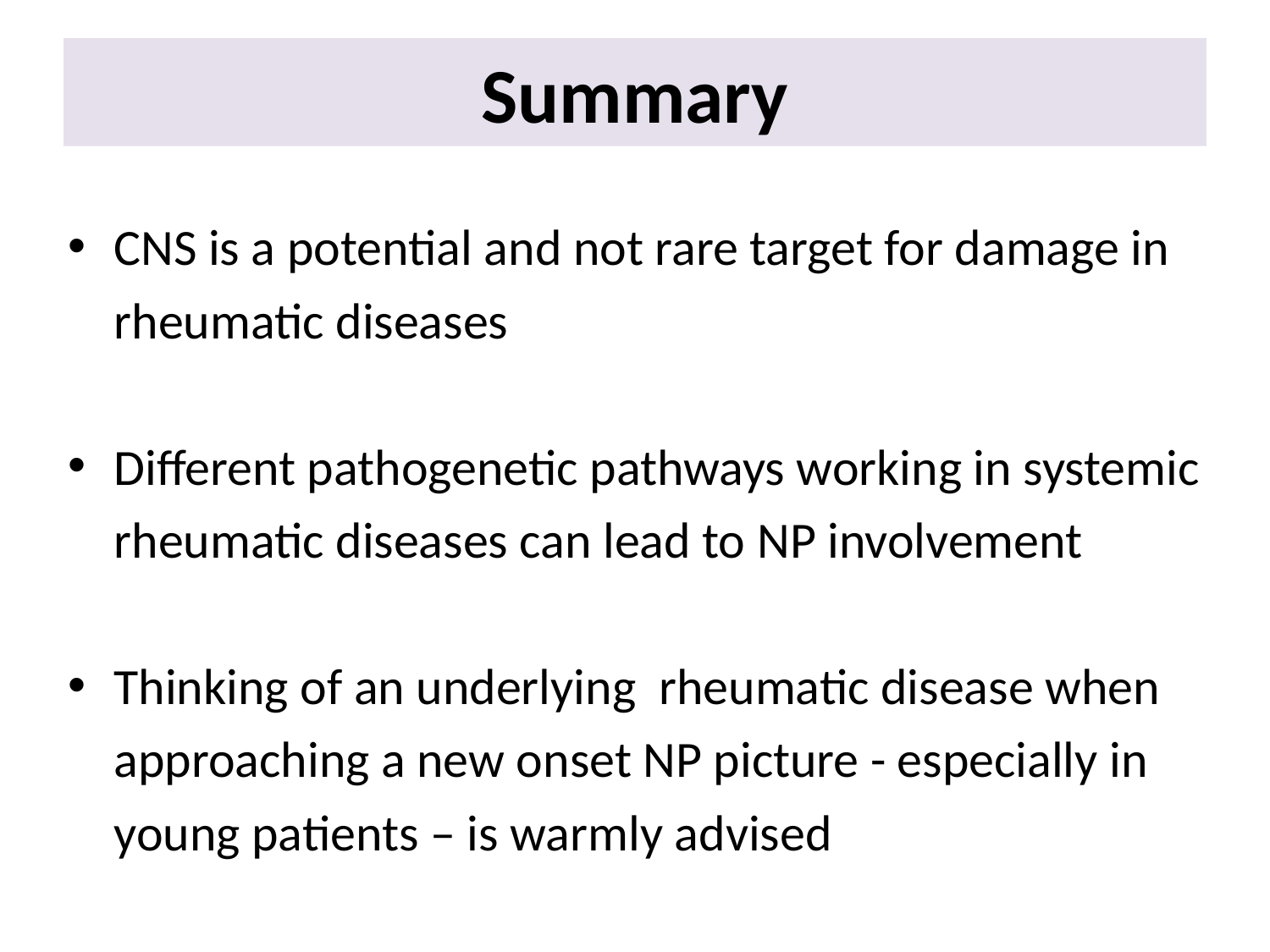

# Summary
CNS is a potential and not rare target for damage in rheumatic diseases

Different pathogenetic pathways working in systemic rheumatic diseases can lead to NP involvement

Thinking of an underlying  rheumatic disease when approaching a new onset NP picture - especially in young patients – is warmly advised